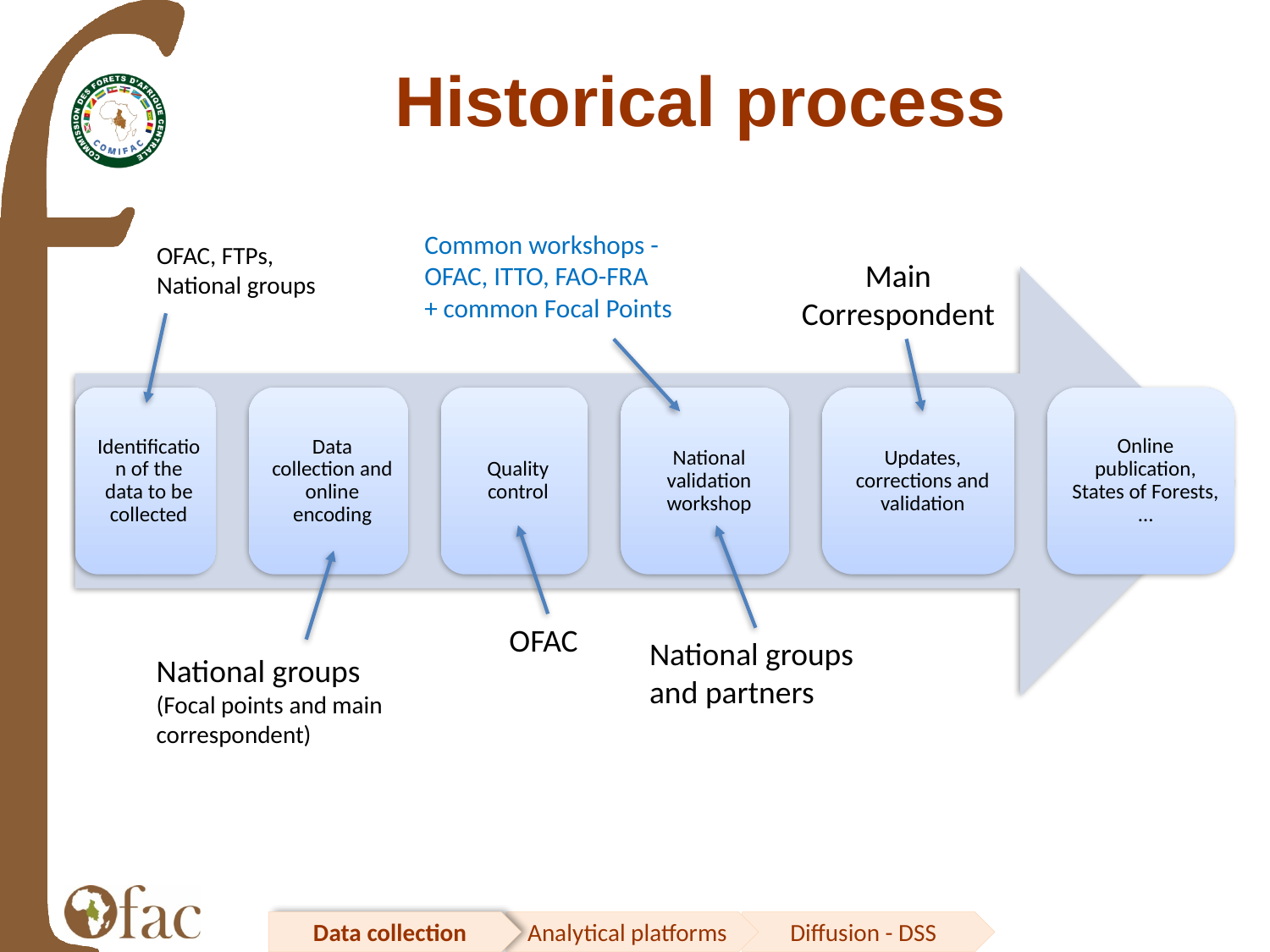

Historical process
Common workshops - OFAC, ITTO, FAO-FRA
+ common Focal Points
OFAC, FTPs, National groups
Main Correspondent
Identification of the data to be collected
Data collection and online encoding
Quality control
National validation workshop
Updates, corrections and validation
Online publication, States of Forests, …
OFAC
National groups and partners
National groups
(Focal points and main correspondent)
Diffusion - DSS
Analytical platforms
Data collection